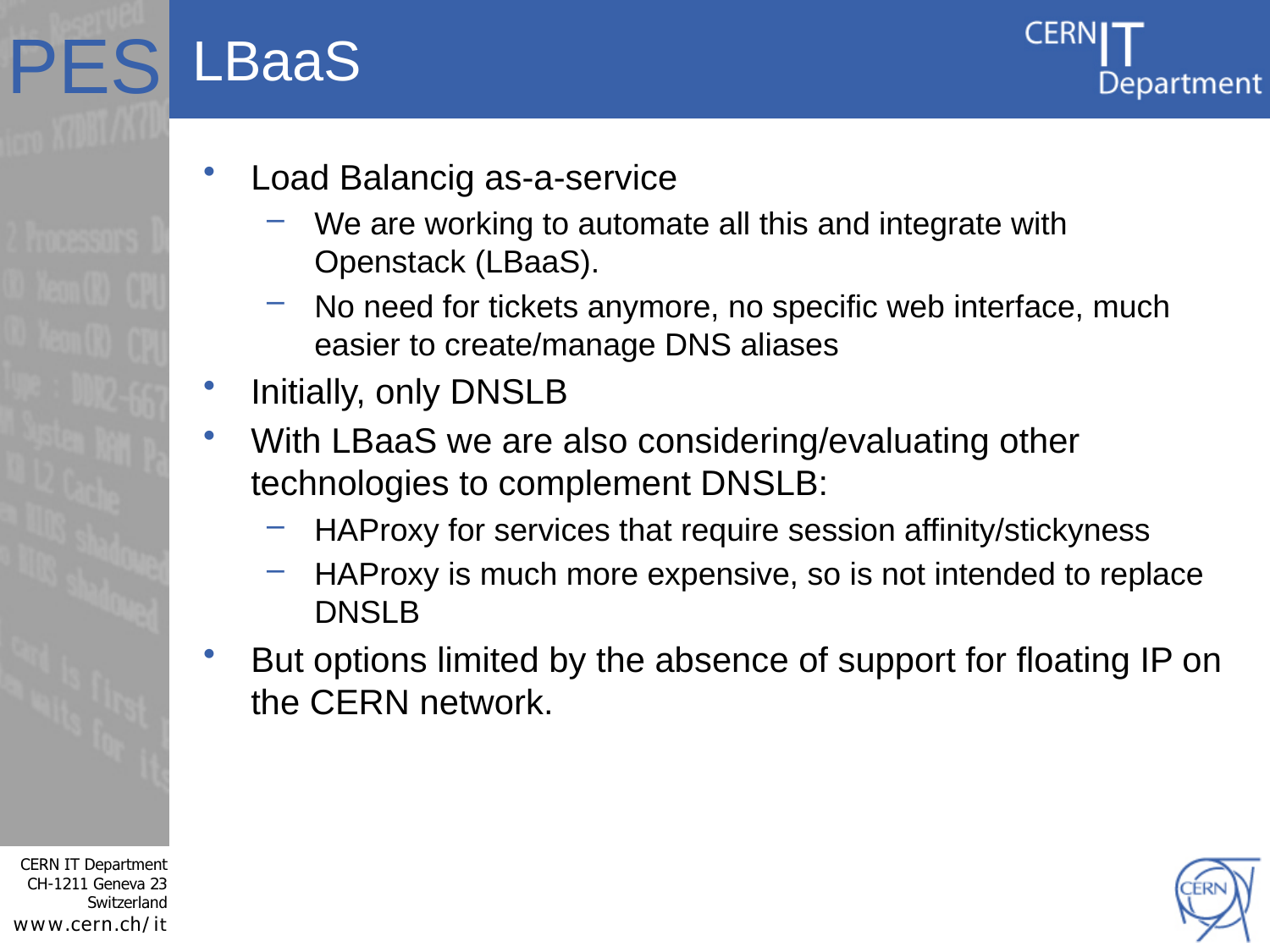

# LBaaS
Load Balancig as-a-service
We are working to automate all this and integrate with Openstack (LBaaS).
No need for tickets anymore, no specific web interface, much easier to create/manage DNS aliases
Initially, only DNSLB
With LBaaS we are also considering/evaluating other technologies to complement DNSLB:
HAProxy for services that require session affinity/stickyness
HAProxy is much more expensive, so is not intended to replace DNSLB
But options limited by the absence of support for floating IP on the CERN network.